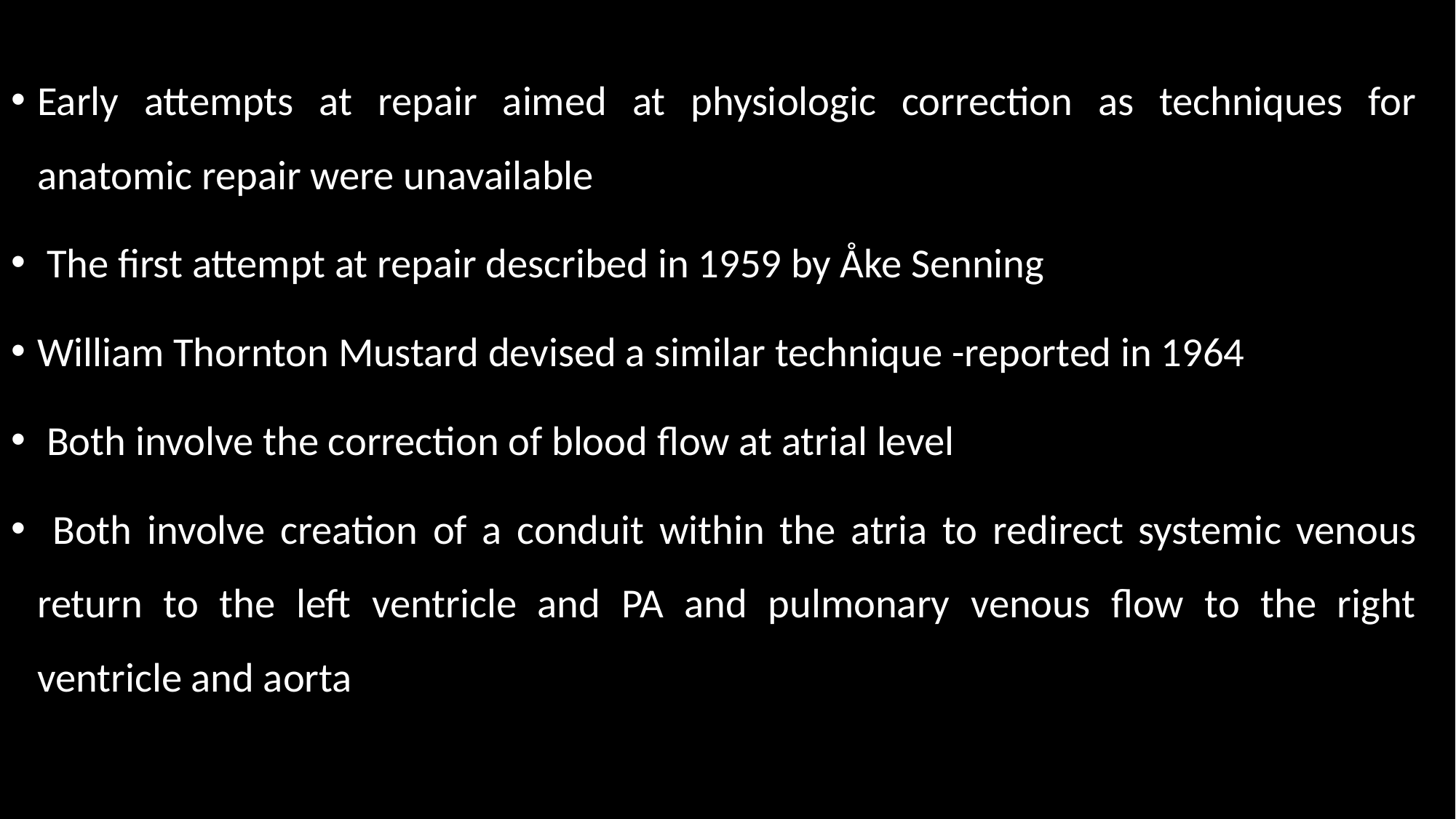

Early attempts at repair aimed at physiologic correction as techniques for anatomic repair were unavailable
 The first attempt at repair described in 1959 by Åke Senning
William Thornton Mustard devised a similar technique -reported in 1964
 Both involve the correction of blood flow at atrial level
 Both involve creation of a conduit within the atria to redirect systemic venous return to the left ventricle and PA and pulmonary venous flow to the right ventricle and aorta